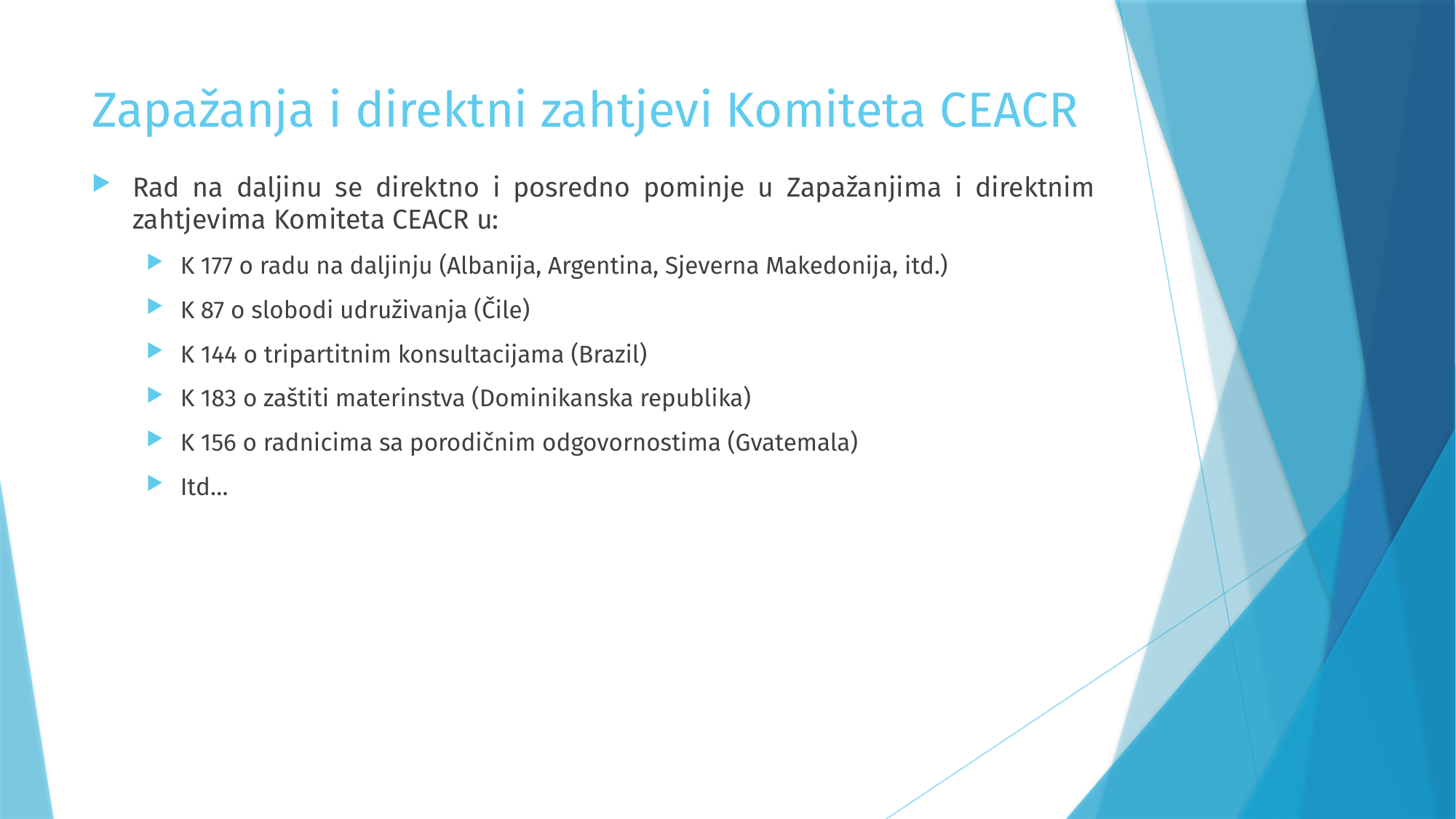

# Zapažanja i direktni zahtjevi Komiteta CEACR
Rad na daljinu se direktno i posredno pominje u Zapažanjima i direktnim zahtjevima Komiteta CEACR u:
K 177 o radu na daljinju (Albanija, Argentina, Sjeverna Makedonija, itd.)
K 87 o slobodi udruživanja (Čile)
K 144 o tripartitnim konsultacijama (Brazil)
K 183 o zaštiti materinstva (Dominikanska republika)
K 156 o radnicima sa porodičnim odgovornostima (Gvatemala)
Itd…